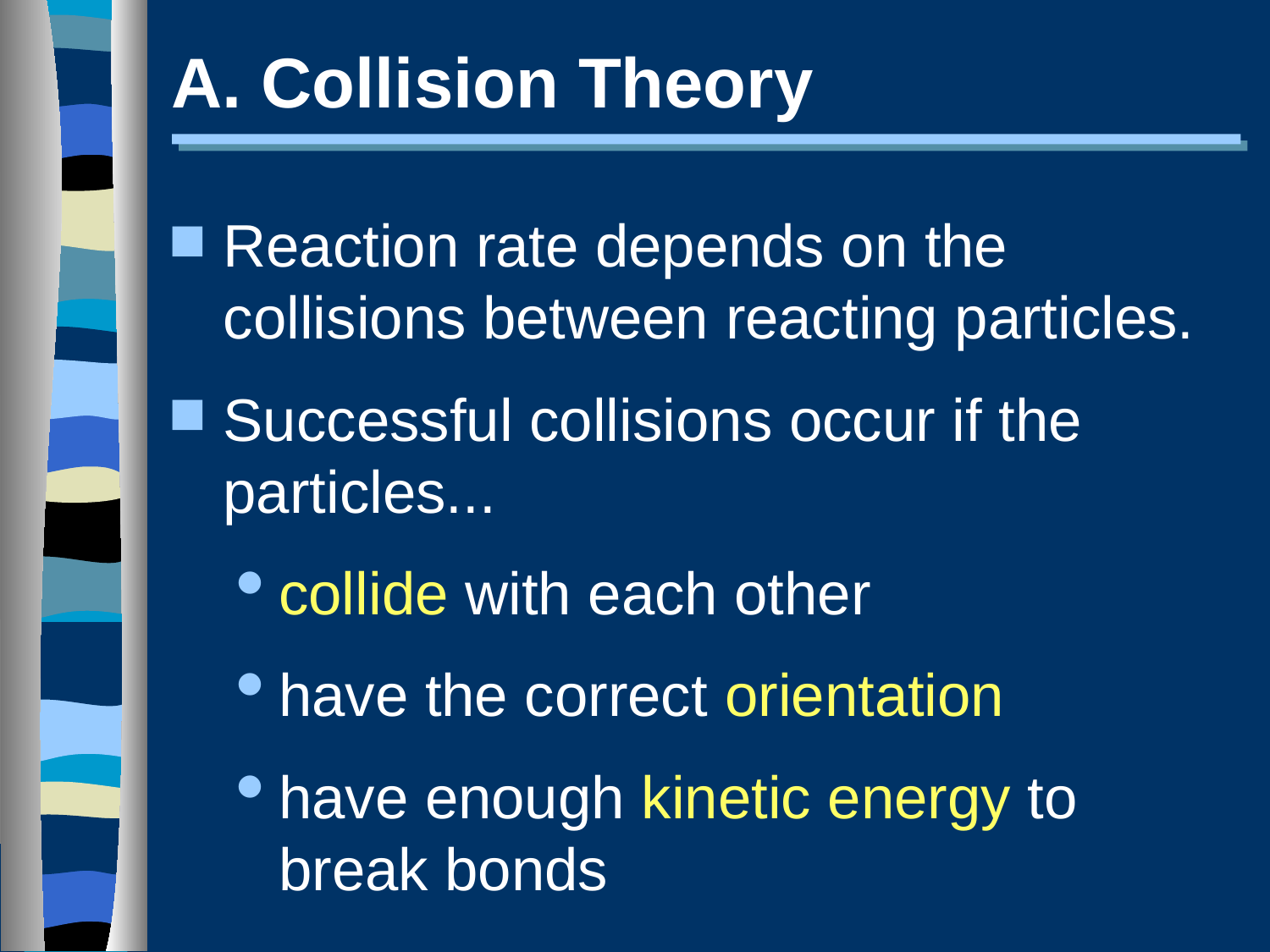

# A. Collision Theory
Reaction rate depends on the collisions between reacting particles.
Successful collisions occur if the particles...
collide with each other
have the correct orientation
have enough kinetic energy to break bonds